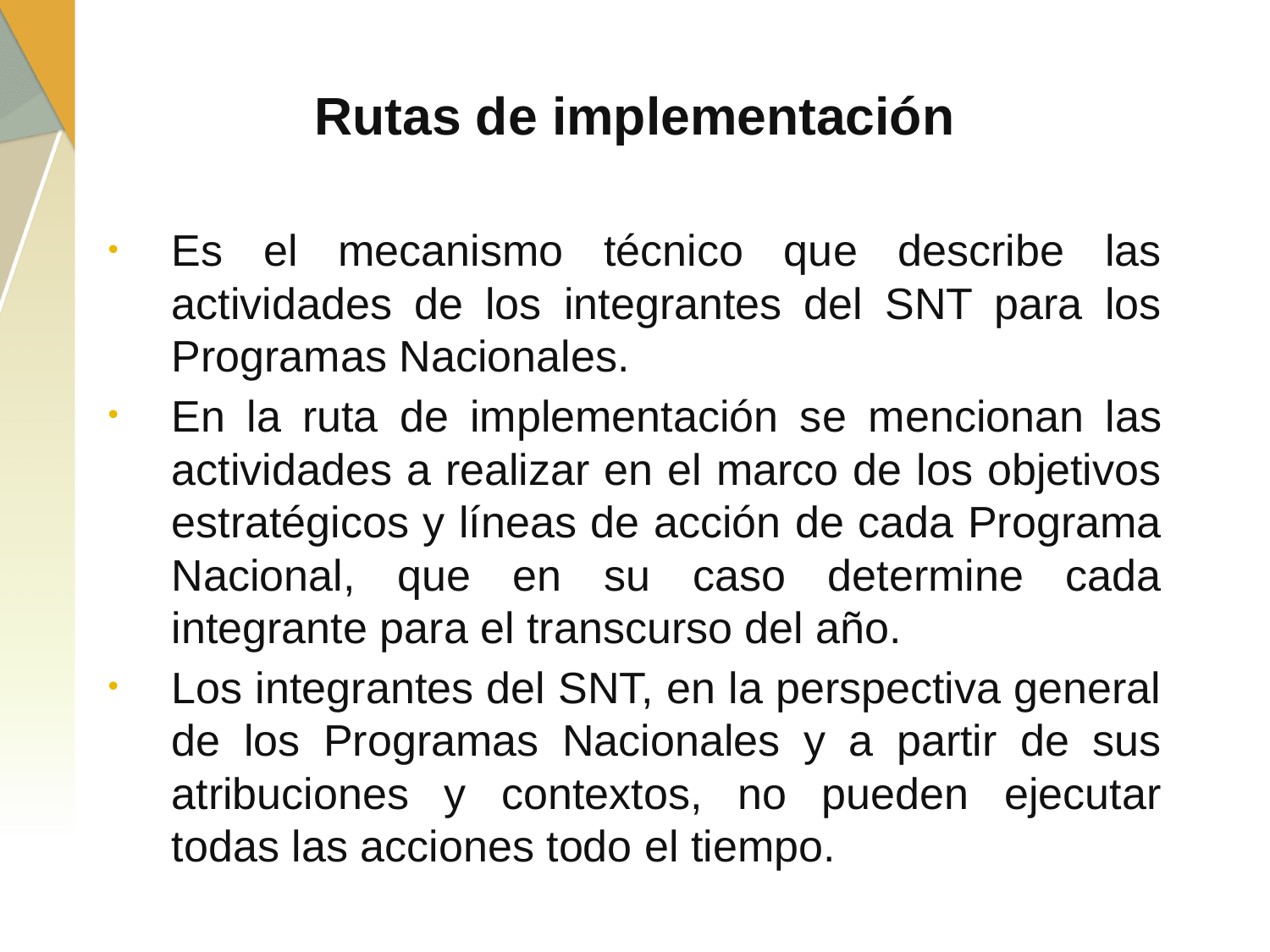

Rutas de implementación
Es el mecanismo técnico que describe las actividades de los integrantes del SNT para los Programas Nacionales.
En la ruta de implementación se mencionan las actividades a realizar en el marco de los objetivos estratégicos y líneas de acción de cada Programa Nacional, que en su caso determine cada integrante para el transcurso del año.
Los integrantes del SNT, en la perspectiva general de los Programas Nacionales y a partir de sus atribuciones y contextos, no pueden ejecutar todas las acciones todo el tiempo.